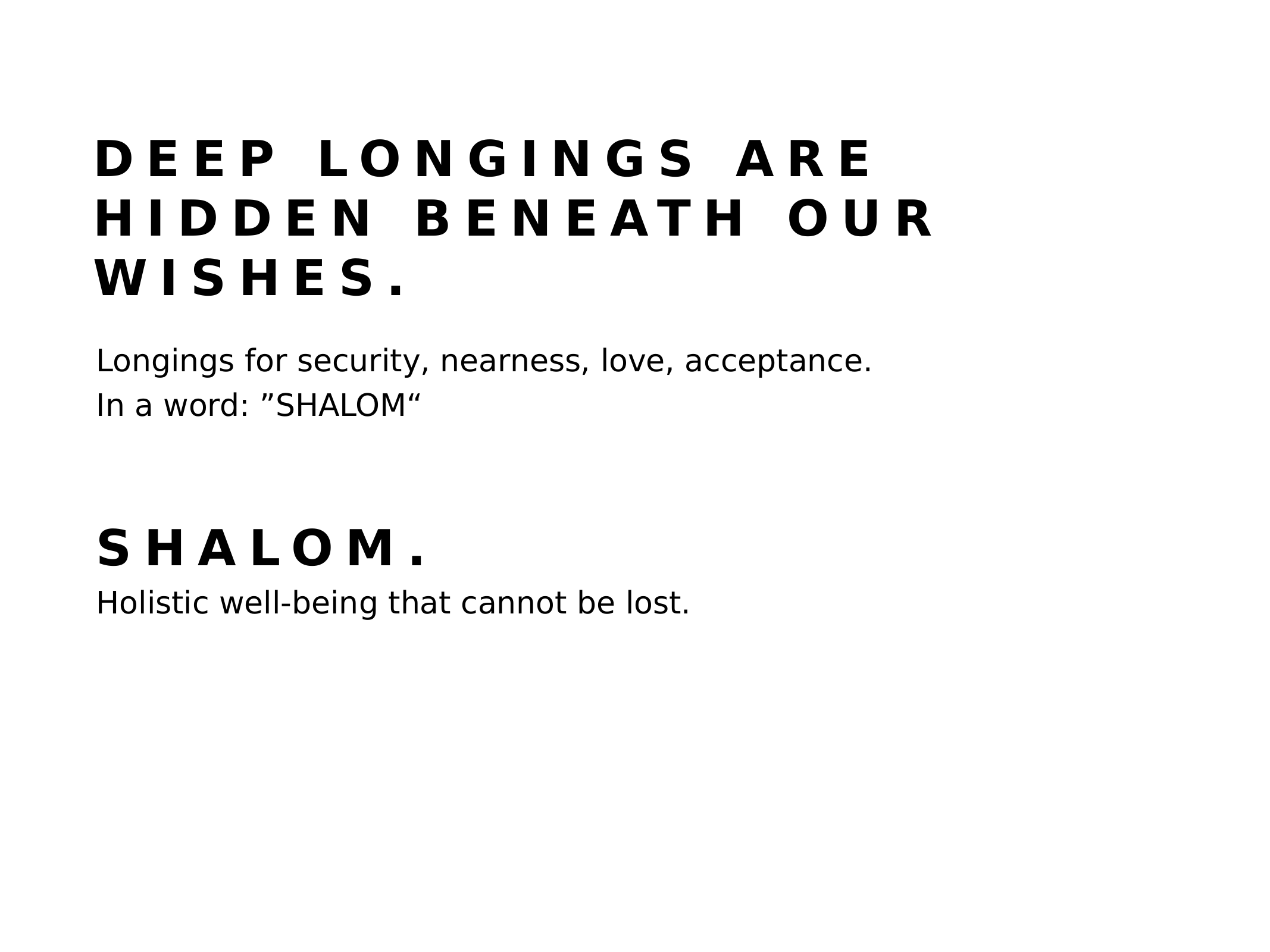

DEEP LONGINGS ARE
HIDDEN BENEATH OUR WISHES.
Longings for security, nearness, love, acceptance.
In a word: ”SHALOM“

SHALOM.
Holistic well-being that cannot be lost.